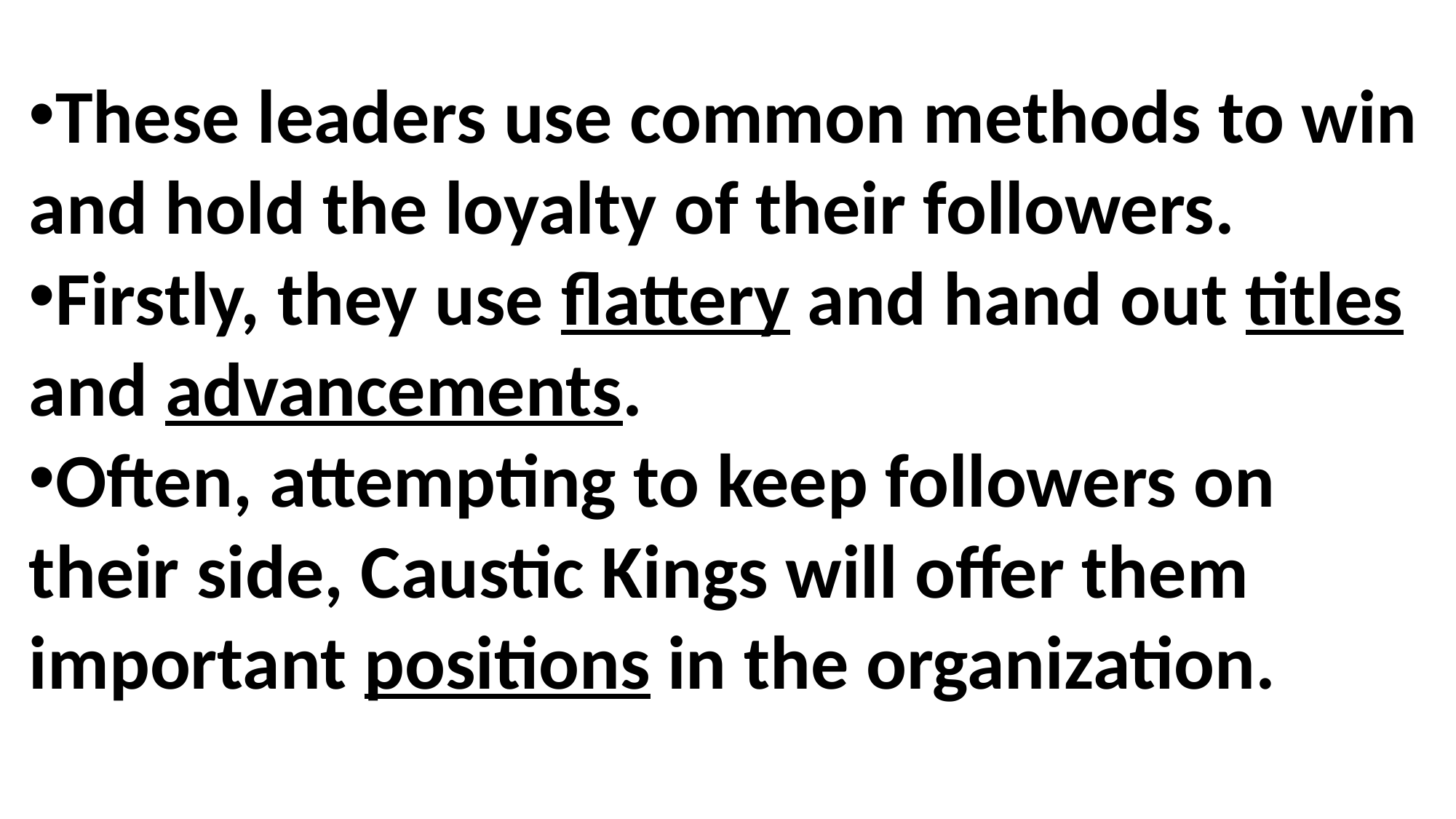

These leaders use common methods to win and hold the loyalty of their followers.
Firstly, they use flattery and hand out titles and advancements.
Often, attempting to keep followers on their side, Caustic Kings will offer them important positions in the organization.